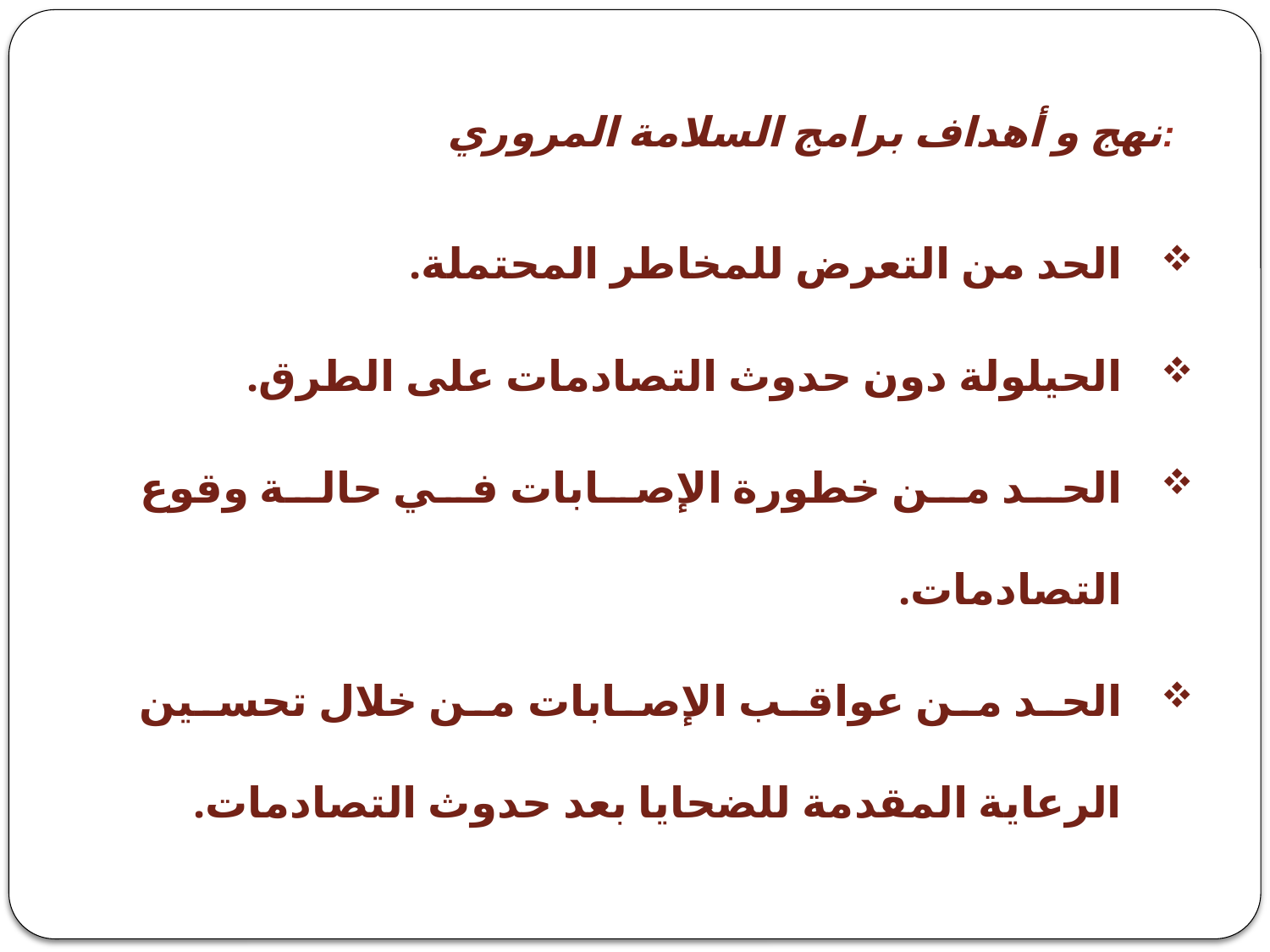

# نهج و أهداف برامج السلامة المروري:
الحد من التعرض للمخاطر المحتملة.
الحيلولة دون حدوث التصادمات على الطرق.
الحد من خطورة الإصابات في حالة وقوع التصادمات.
الحد من عواقب الإصابات من خلال تحسين الرعاية المقدمة للضحايا بعد حدوث التصادمات.